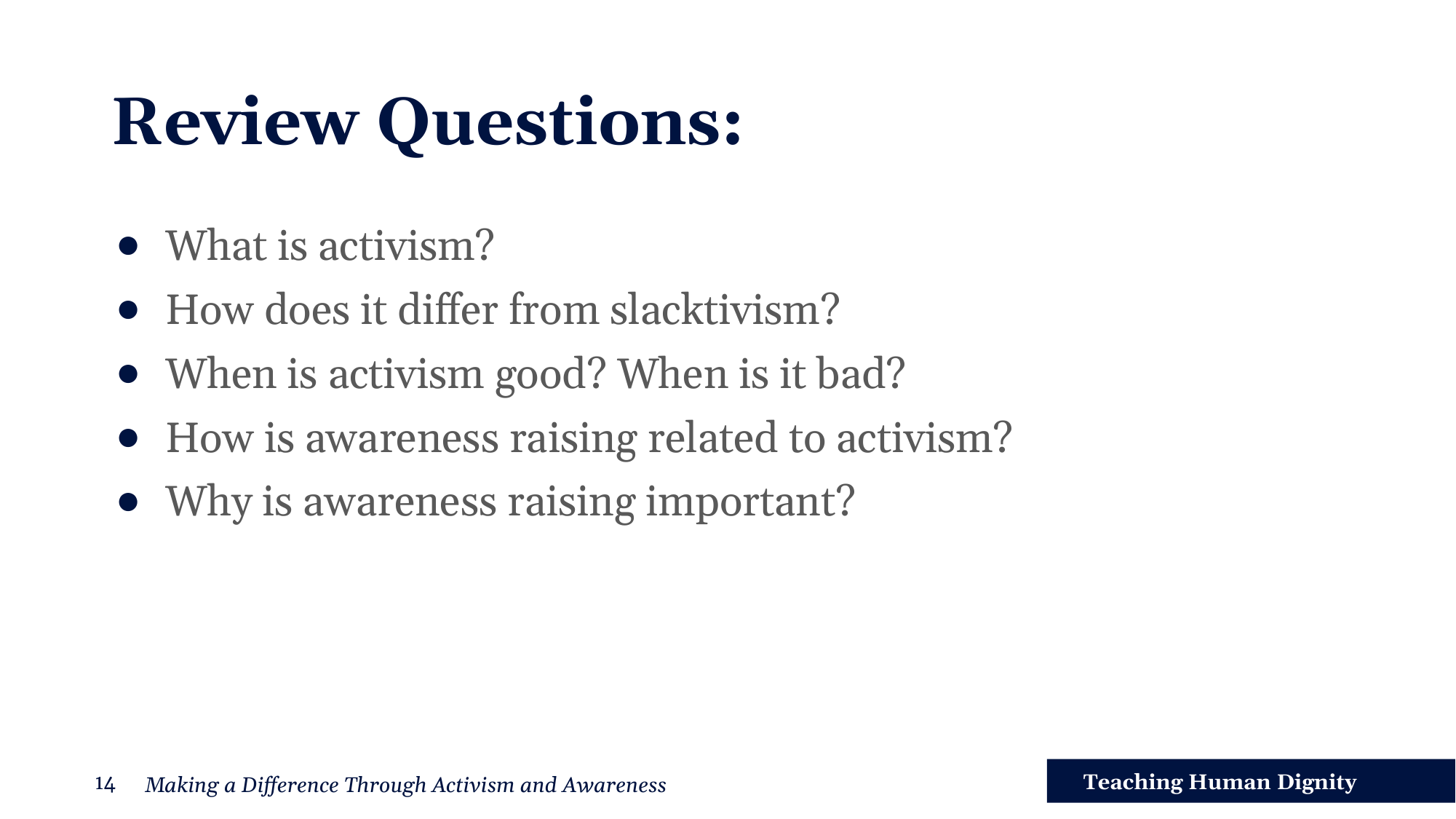

# Review Questions:
What is activism?
How does it differ from slacktivism?
When is activism good? When is it bad?
How is awareness raising related to activism?
Why is awareness raising important?
14
Making a Difference Through Activism and Awareness